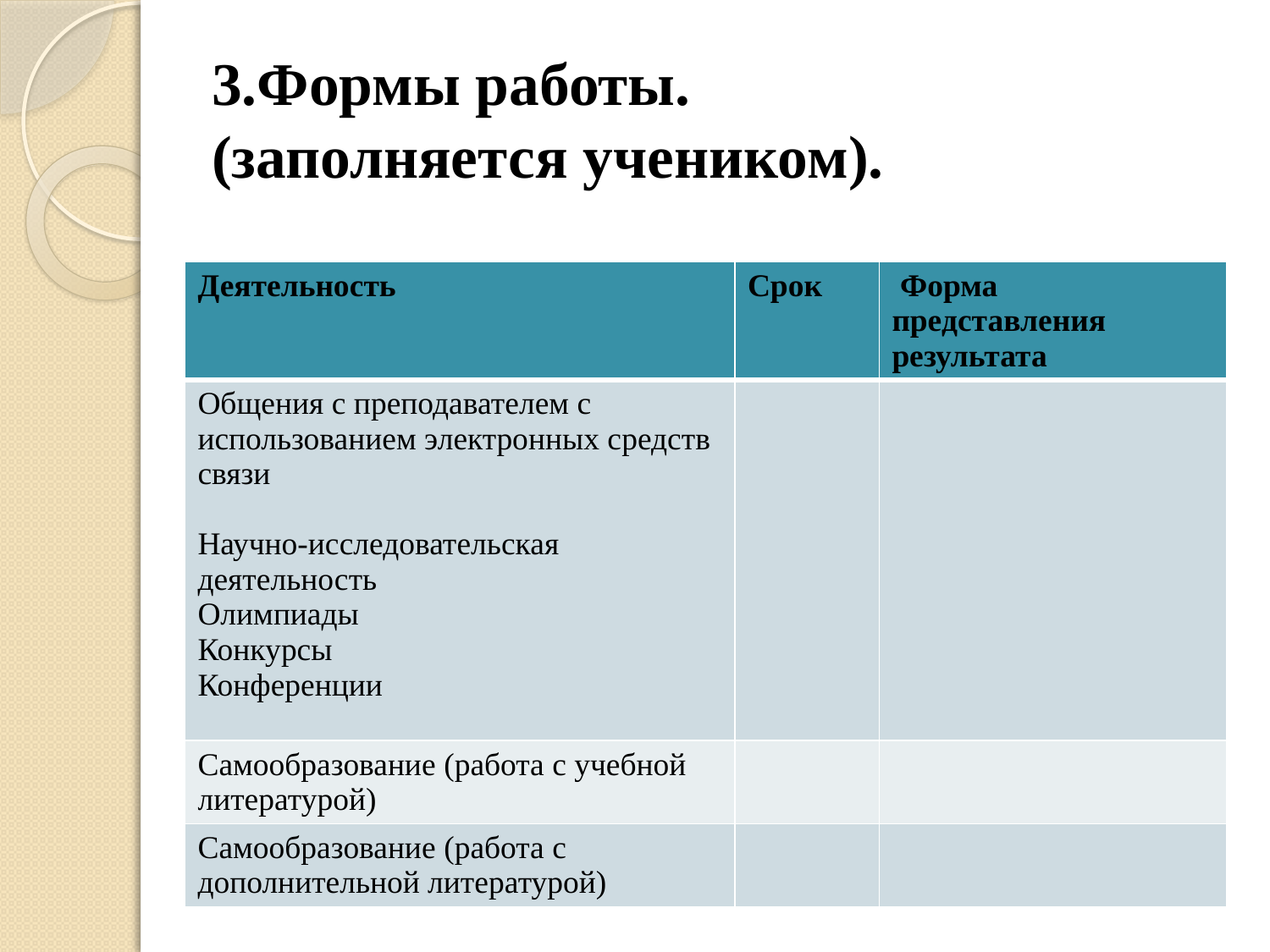

# 3.Формы работы. (заполняется учеником).
| Деятельность | Срок | Форма представления результата |
| --- | --- | --- |
| Общения с преподавателем с использованием электронных средств связи Научно-исследовательская деятельность Олимпиады Конкурсы Конференции |  |  |
| Самообразование (работа с учебной литературой) |  |  |
| Самообразование (работа с дополнительной литературой) |  |  |